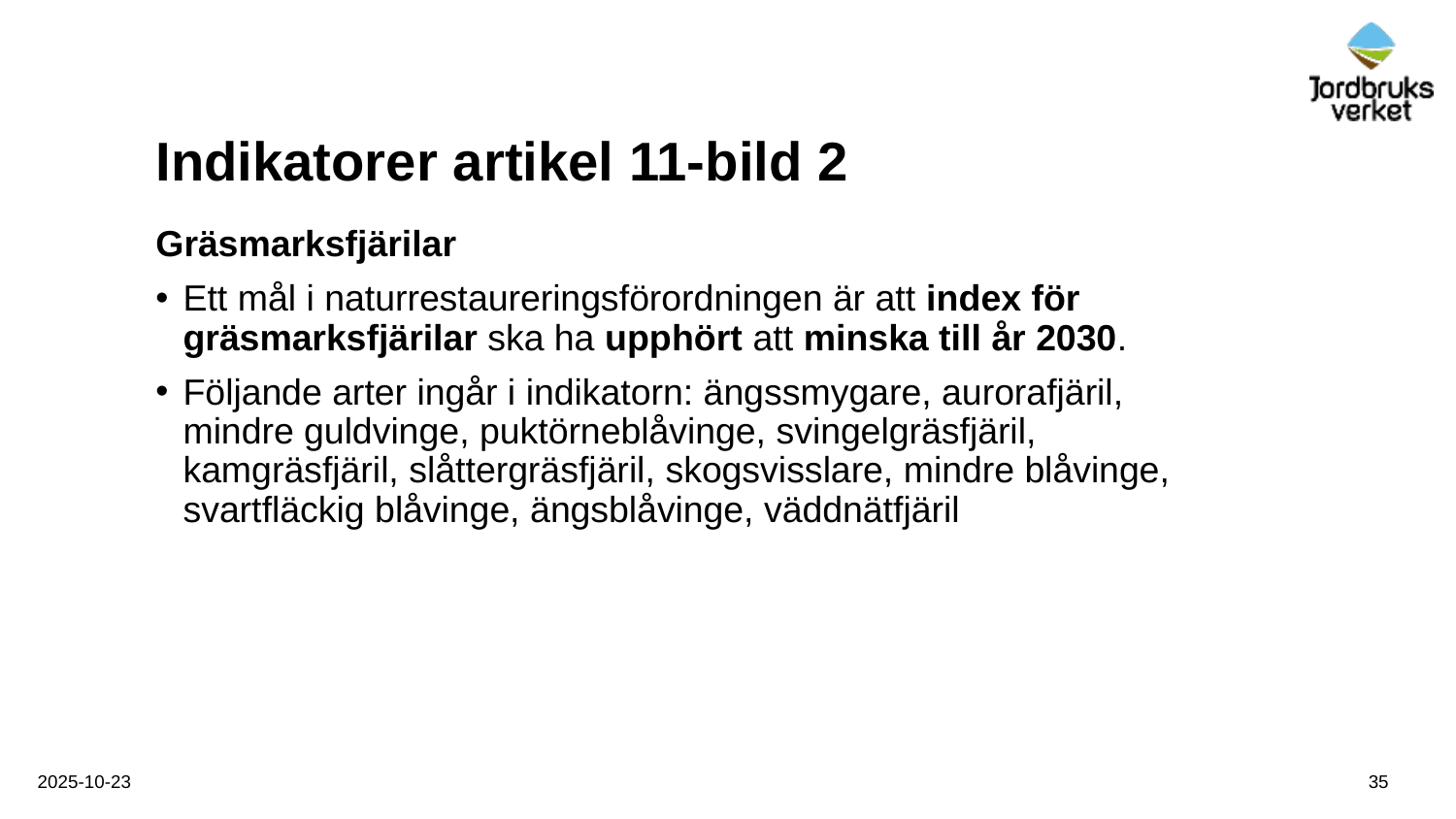

# Indikatorer artikel 11-bild 2
Gräsmarksfjärilar
Ett mål i naturrestaureringsförordningen är att index för gräsmarksfjärilar ska ha upphört att minska till år 2030.
Följande arter ingår i indikatorn: ängssmygare, aurorafjäril, mindre guldvinge, puktörneblåvinge, svingelgräsfjäril, kamgräsfjäril, slåttergräsfjäril, skogsvisslare, mindre blåvinge, svartfläckig blåvinge, ängsblåvinge, väddnätfjäril
35
2025-10-23